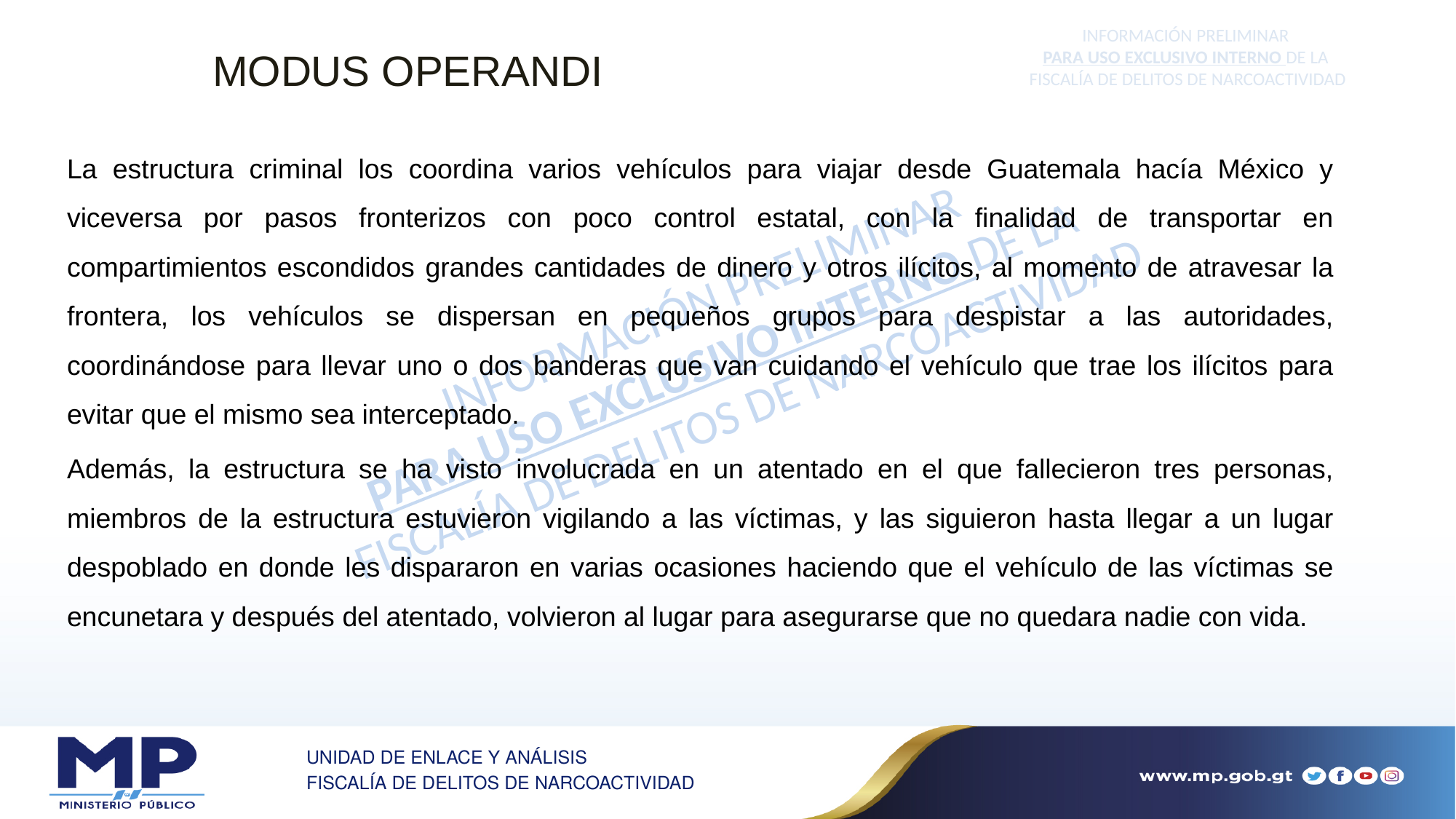

MODUS OPERANDI
La estructura criminal los coordina varios vehículos para viajar desde Guatemala hacía México y viceversa por pasos fronterizos con poco control estatal, con la finalidad de transportar en compartimientos escondidos grandes cantidades de dinero y otros ilícitos, al momento de atravesar la frontera, los vehículos se dispersan en pequeños grupos para despistar a las autoridades, coordinándose para llevar uno o dos banderas que van cuidando el vehículo que trae los ilícitos para evitar que el mismo sea interceptado.
Además, la estructura se ha visto involucrada en un atentado en el que fallecieron tres personas, miembros de la estructura estuvieron vigilando a las víctimas, y las siguieron hasta llegar a un lugar despoblado en donde les dispararon en varias ocasiones haciendo que el vehículo de las víctimas se encunetara y después del atentado, volvieron al lugar para asegurarse que no quedara nadie con vida.
UNIDAD DE ENLACE Y ANÁLISIS
FISCALÍA DE DELITOS DE NARCOACTIVIDAD